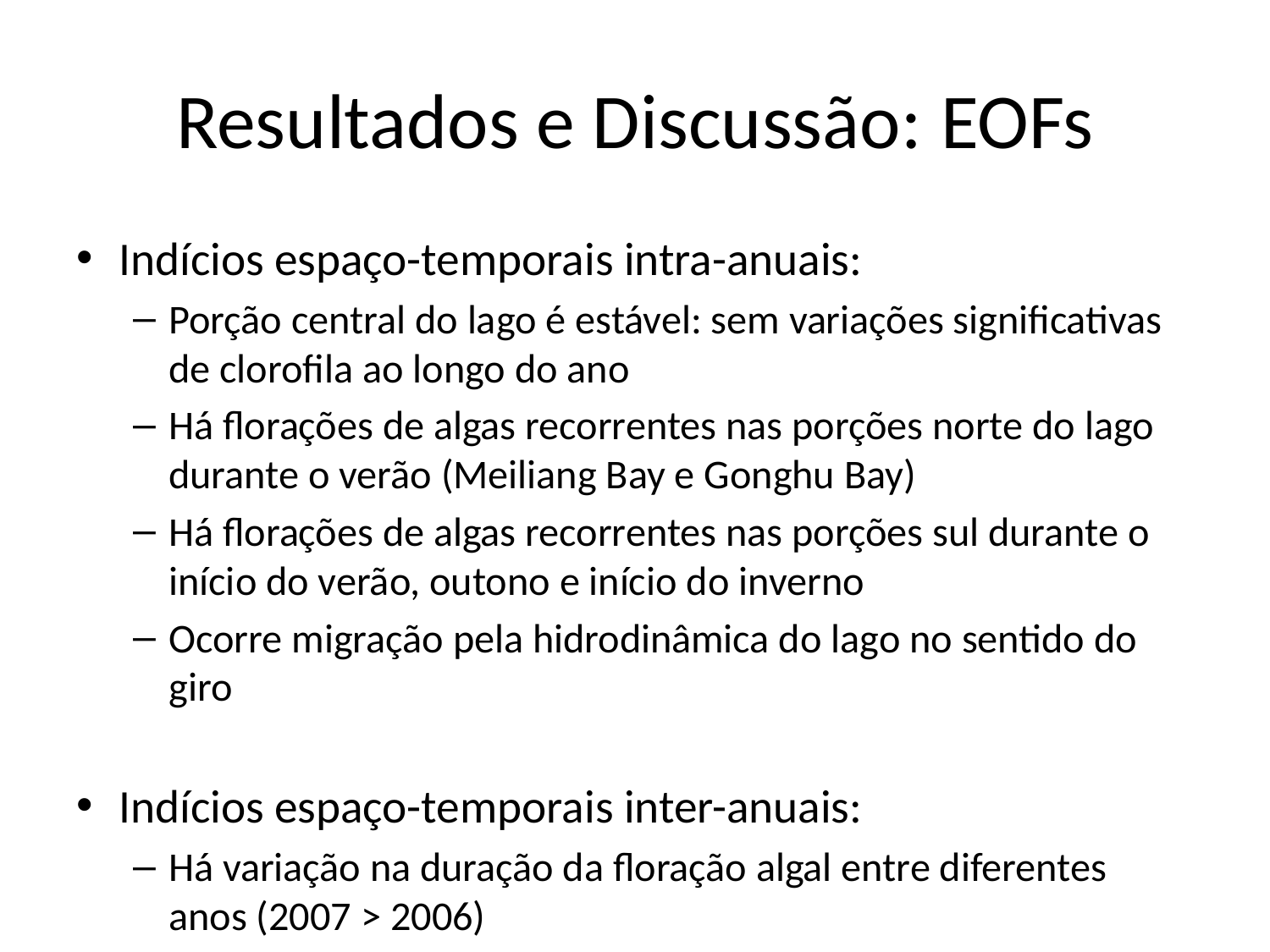

# Resultados e Discussão: EOFs
Indícios espaço-temporais intra-anuais:
Porção central do lago é estável: sem variações significativas de clorofila ao longo do ano
Há florações de algas recorrentes nas porções norte do lago durante o verão (Meiliang Bay e Gonghu Bay)
Há florações de algas recorrentes nas porções sul durante o início do verão, outono e início do inverno
Ocorre migração pela hidrodinâmica do lago no sentido do giro

Indícios espaço-temporais inter-anuais:
Há variação na duração da floração algal entre diferentes anos (2007 > 2006)